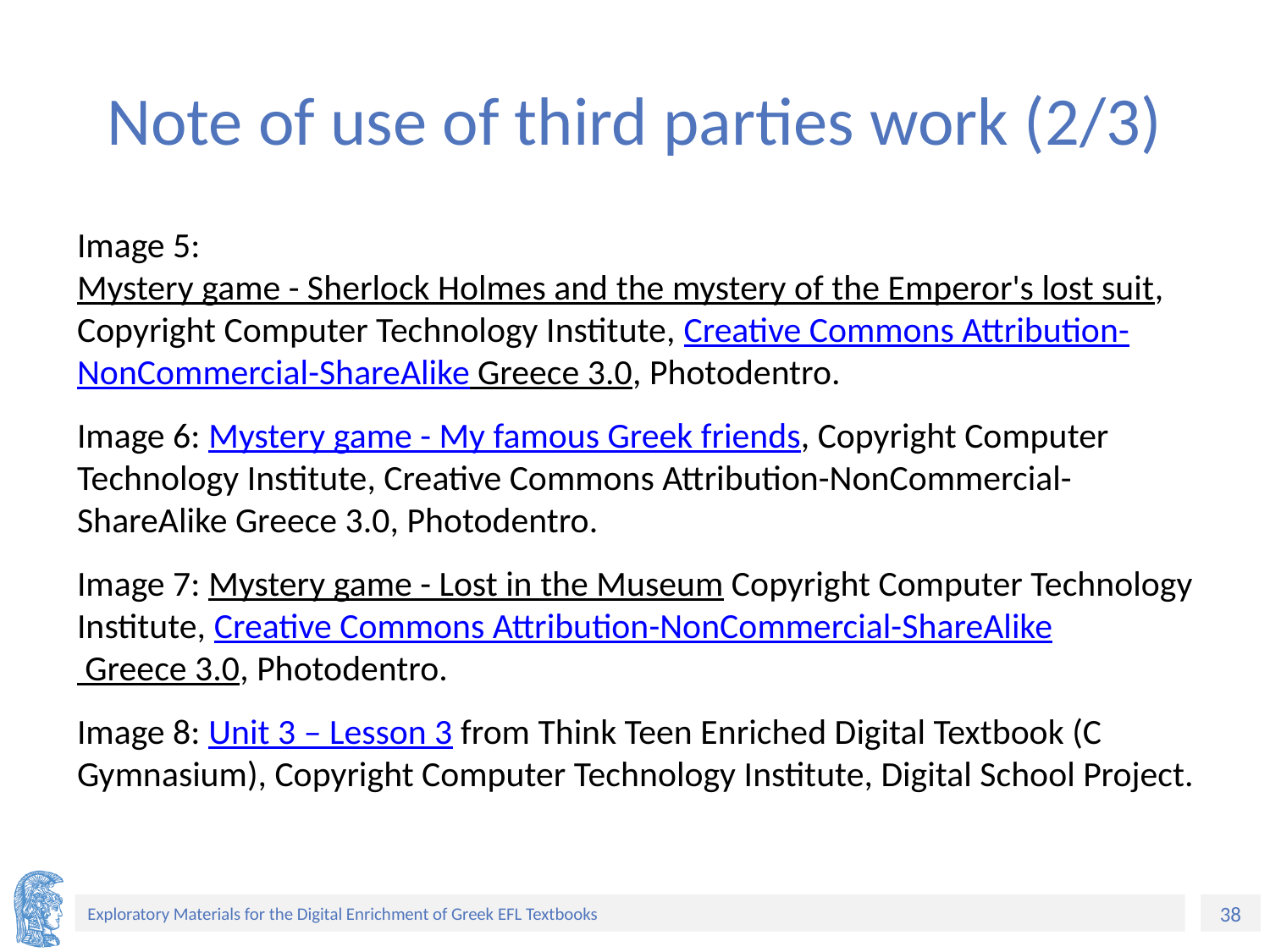

# Note of use of third parties work (2/3)
Image 5: Mystery game - Sherlock Holmes and the mystery of the Emperor's lost suit, Copyright Computer Technology Institute, Creative Commons Attribution-NonCommercial-ShareAlike Greece 3.0, Photodentro.
Image 6: Mystery game - My famous Greek friends, Copyright Computer Technology Institute, Creative Commons Attribution-NonCommercial-ShareAlike Greece 3.0, Photodentro.
Image 7: Mystery game - Lost in the Museum Copyright Computer Technology Institute, Creative Commons Attribution-NonCommercial-ShareAlike Greece 3.0, Photodentro.
Image 8: Unit 3 – Lesson 3 from Think Teen Enriched Digital Textbook (C Gymnasium), Copyright Computer Technology Institute, Digital School Project.